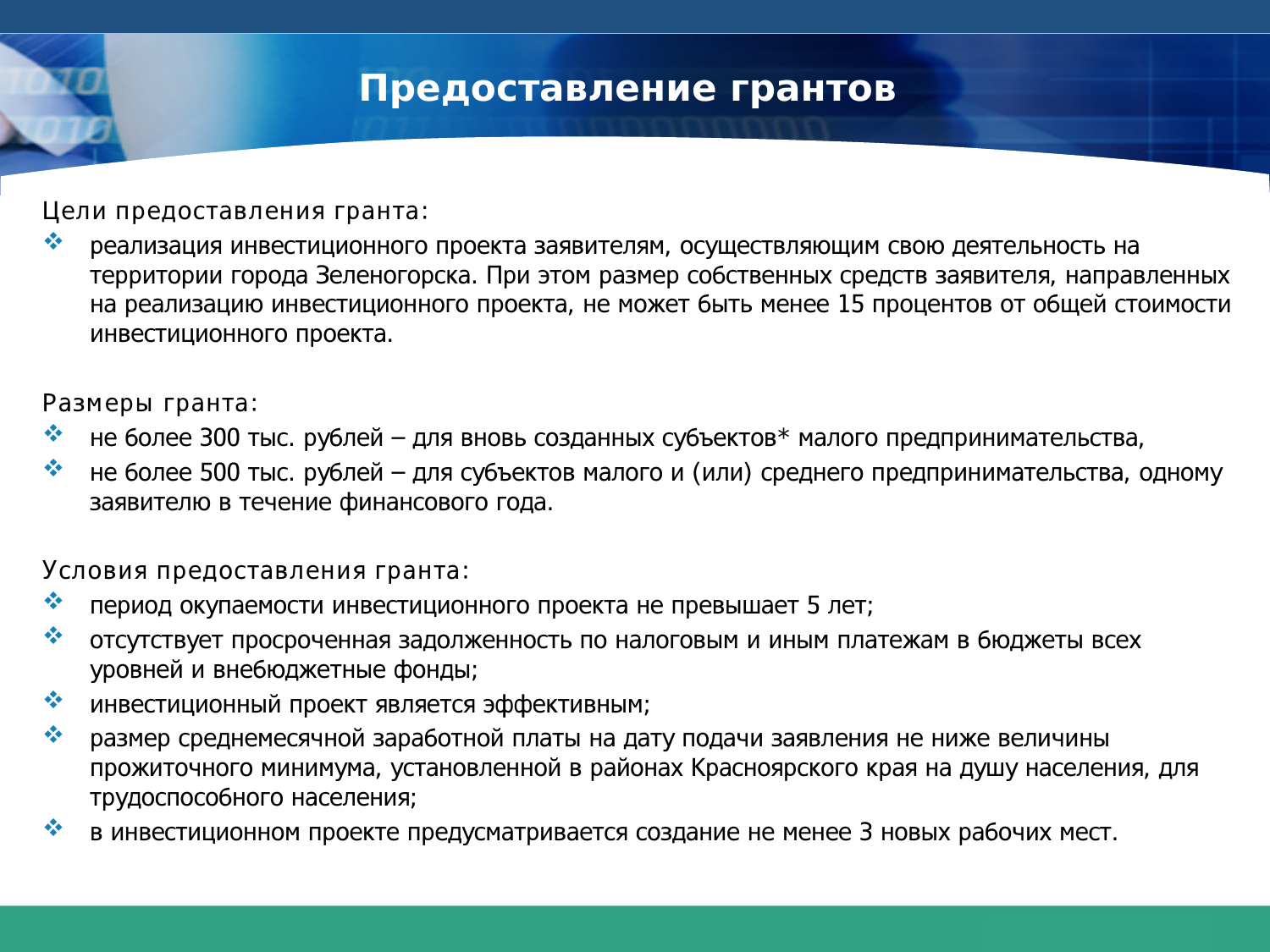

# Предоставление грантов

Цели предоставления гранта:
реализация инвестиционного проекта заявителям, осуществляющим свою деятельность на территории города Зеленогорска. При этом размер собственных средств заявителя, направленных на реализацию инвестиционного проекта, не может быть менее 15 процентов от общей стоимости инвестиционного проекта.

Размеры гранта:
не более 300 тыс. рублей – для вновь созданных субъектов* малого предпринимательства,
не более 500 тыс. рублей – для субъектов малого и (или) среднего предпринимательства, одному заявителю в течение финансового года.

Условия предоставления гранта:
период окупаемости инвестиционного проекта не превышает 5 лет;
отсутствует просроченная задолженность по налоговым и иным платежам в бюджеты всех уровней и внебюджетные фонды;
инвестиционный проект является эффективным;
размер среднемесячной заработной платы на дату подачи заявления не ниже величины прожиточного минимума, установленной в районах Красноярского края на душу населения, для трудоспособного населения;
в инвестиционном проекте предусматривается создание не менее 3 новых рабочих мест.

расслоение муниципальных образований края по уровню развития малого и среднего предпринимательства;
затруднен доступ к финансово-кредитным и иным материальным ресурсам;
недостаточная развитость инфраструктуры поддержки и развития малого и среднего предпринимательства;
высокий уровень административного вмешательства;
дефицит квалифицированных кадров и доступных информационно-консультационных ресурсов